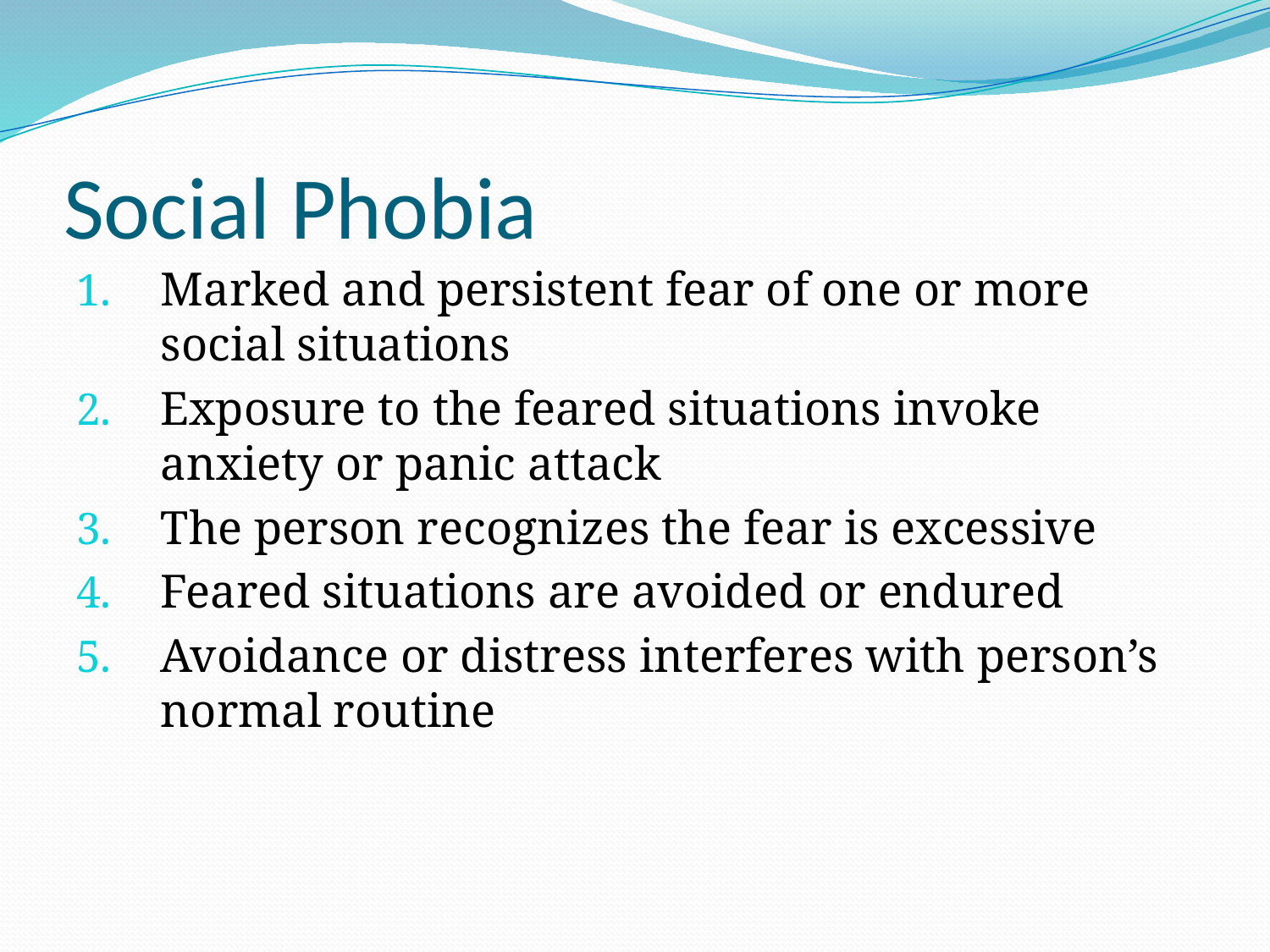

# Social Phobia
Marked and persistent fear of one or more social situations
Exposure to the feared situations invoke anxiety or panic attack
The person recognizes the fear is excessive
Feared situations are avoided or endured
Avoidance or distress interferes with person’s normal routine